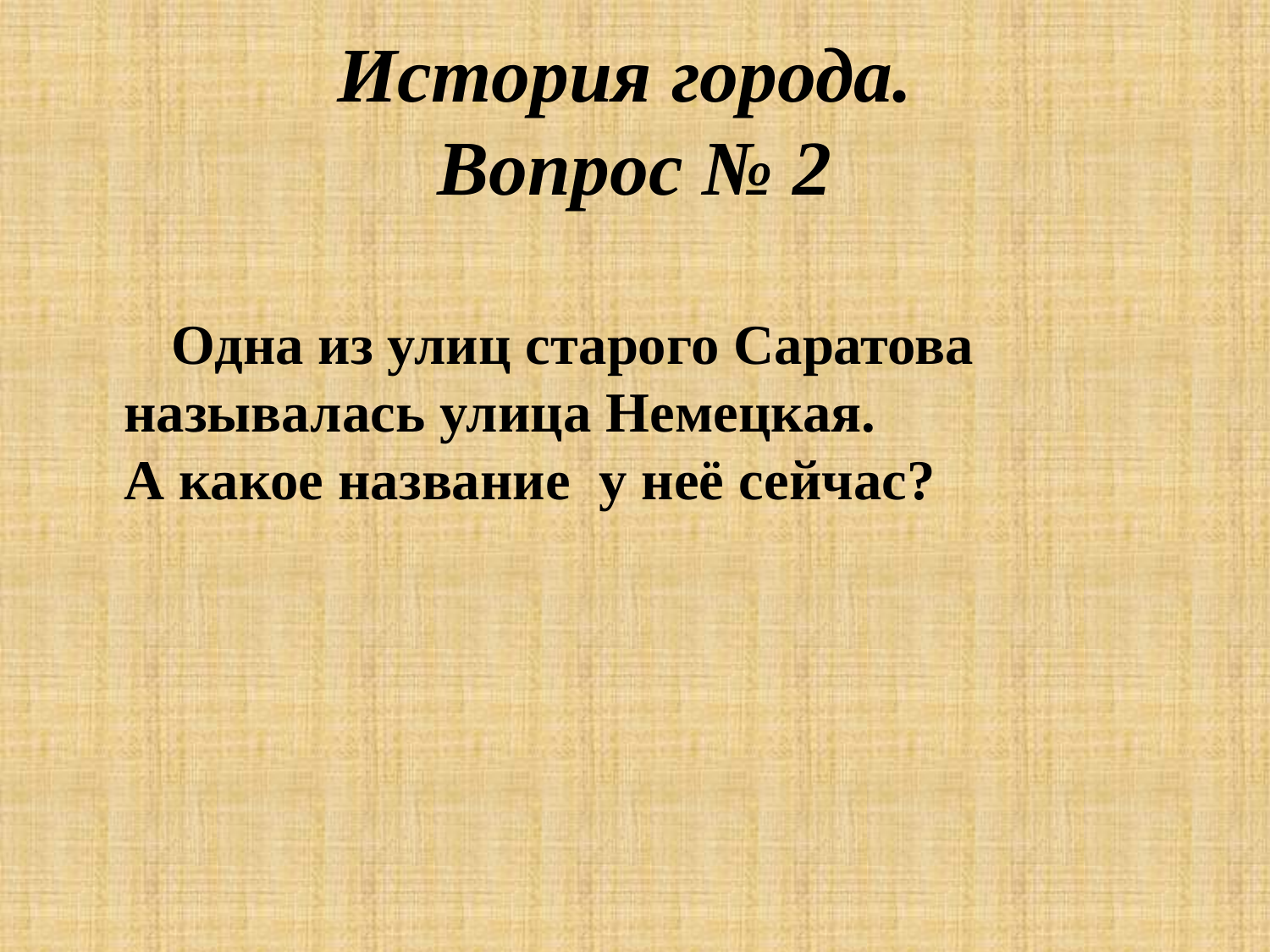

# История города. Вопрос № 2

      Одна из улиц старого Саратова называлась улица Немецкая.                     А какое название  у неё сейчас?